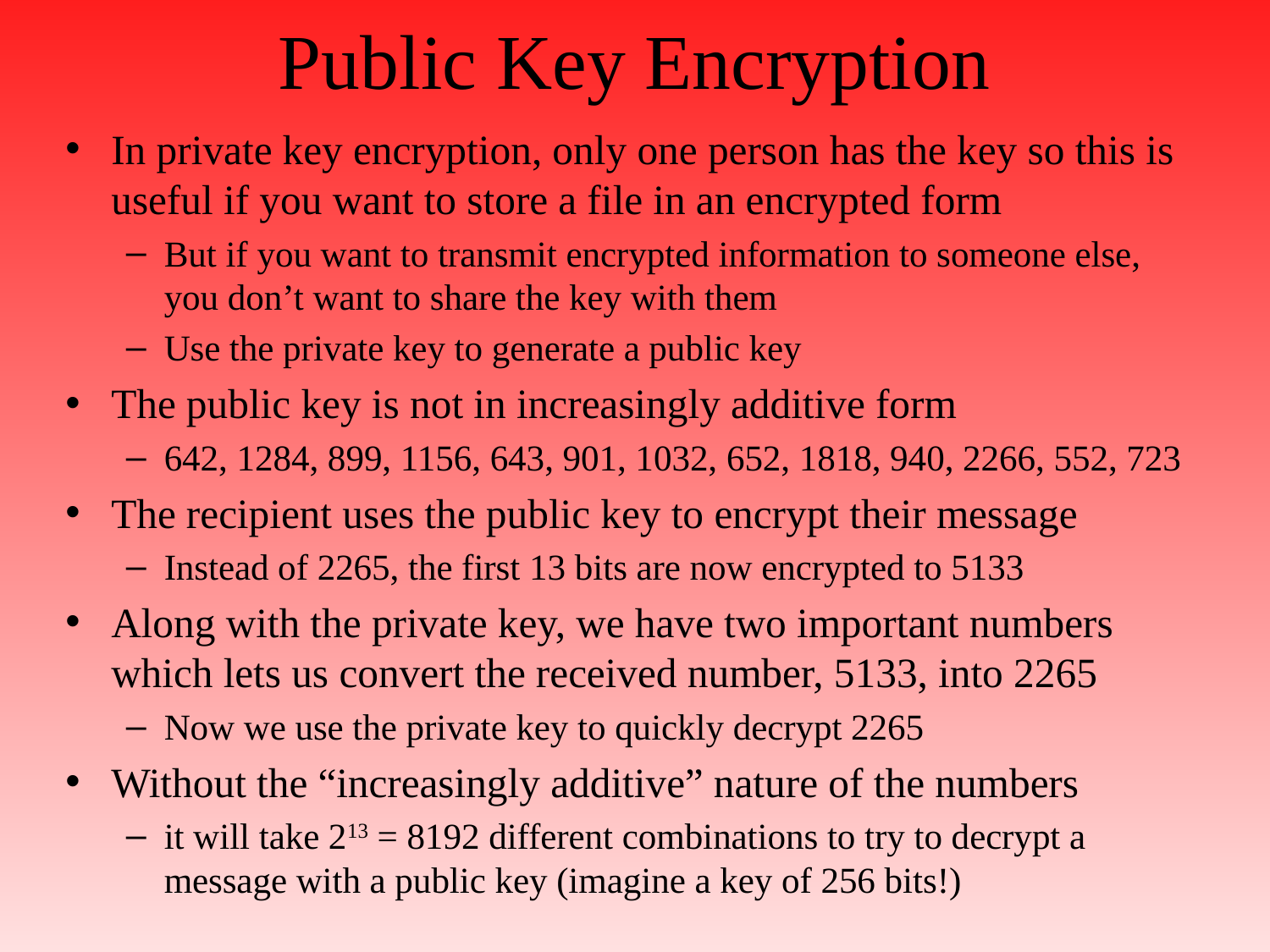

# Public Key Encryption
In private key encryption, only one person has the key so this is useful if you want to store a file in an encrypted form
But if you want to transmit encrypted information to someone else, you don’t want to share the key with them
Use the private key to generate a public key
The public key is not in increasingly additive form
642, 1284, 899, 1156, 643, 901, 1032, 652, 1818, 940, 2266, 552, 723
The recipient uses the public key to encrypt their message
Instead of 2265, the first 13 bits are now encrypted to 5133
Along with the private key, we have two important numbers which lets us convert the received number, 5133, into 2265
Now we use the private key to quickly decrypt 2265
Without the “increasingly additive” nature of the numbers
it will take 213 = 8192 different combinations to try to decrypt a message with a public key (imagine a key of 256 bits!)